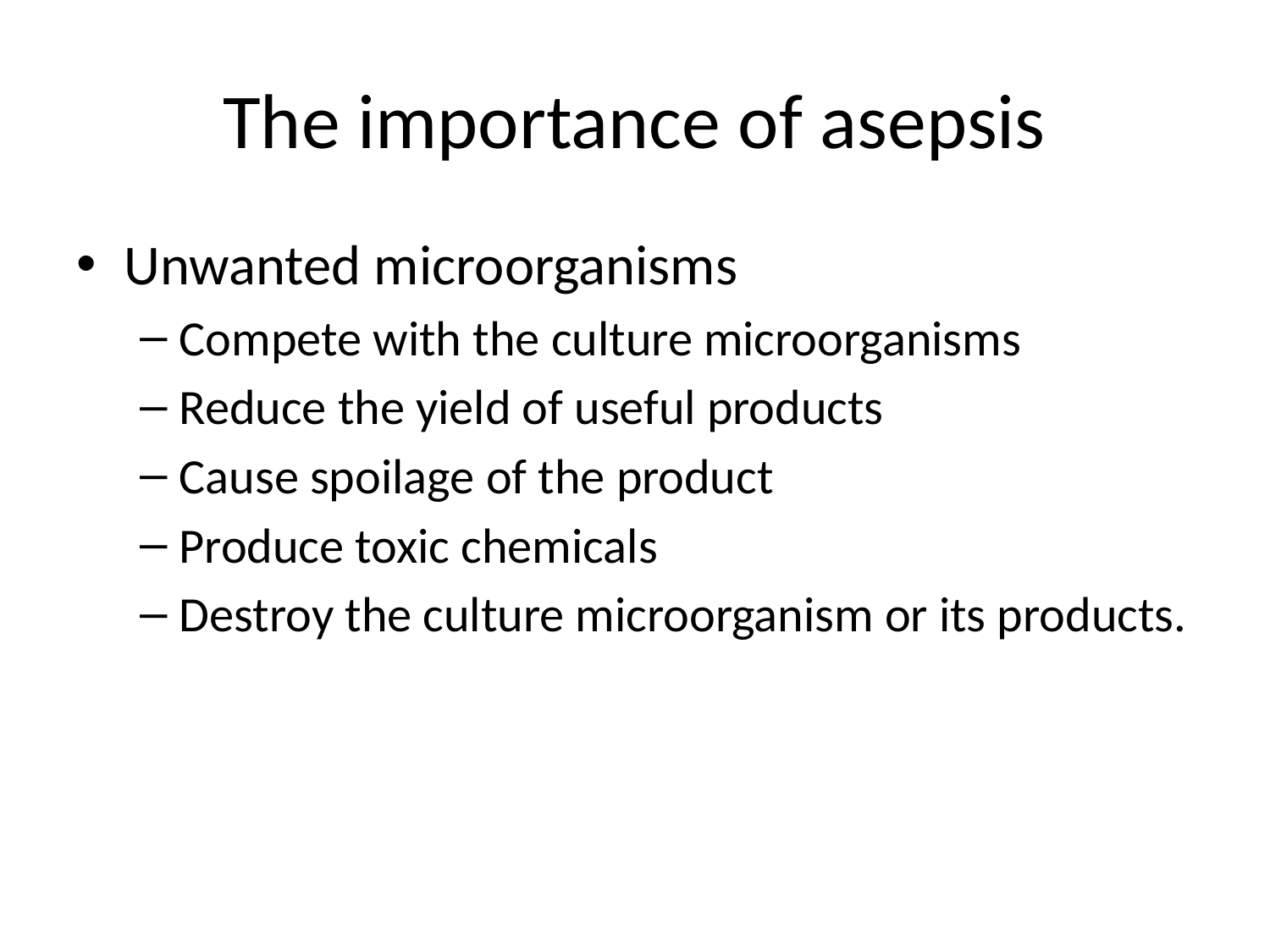

# The importance of asepsis
Unwanted microorganisms
Compete with the culture microorganisms
Reduce the yield of useful products
Cause spoilage of the product
Produce toxic chemicals
Destroy the culture microorganism or its products.